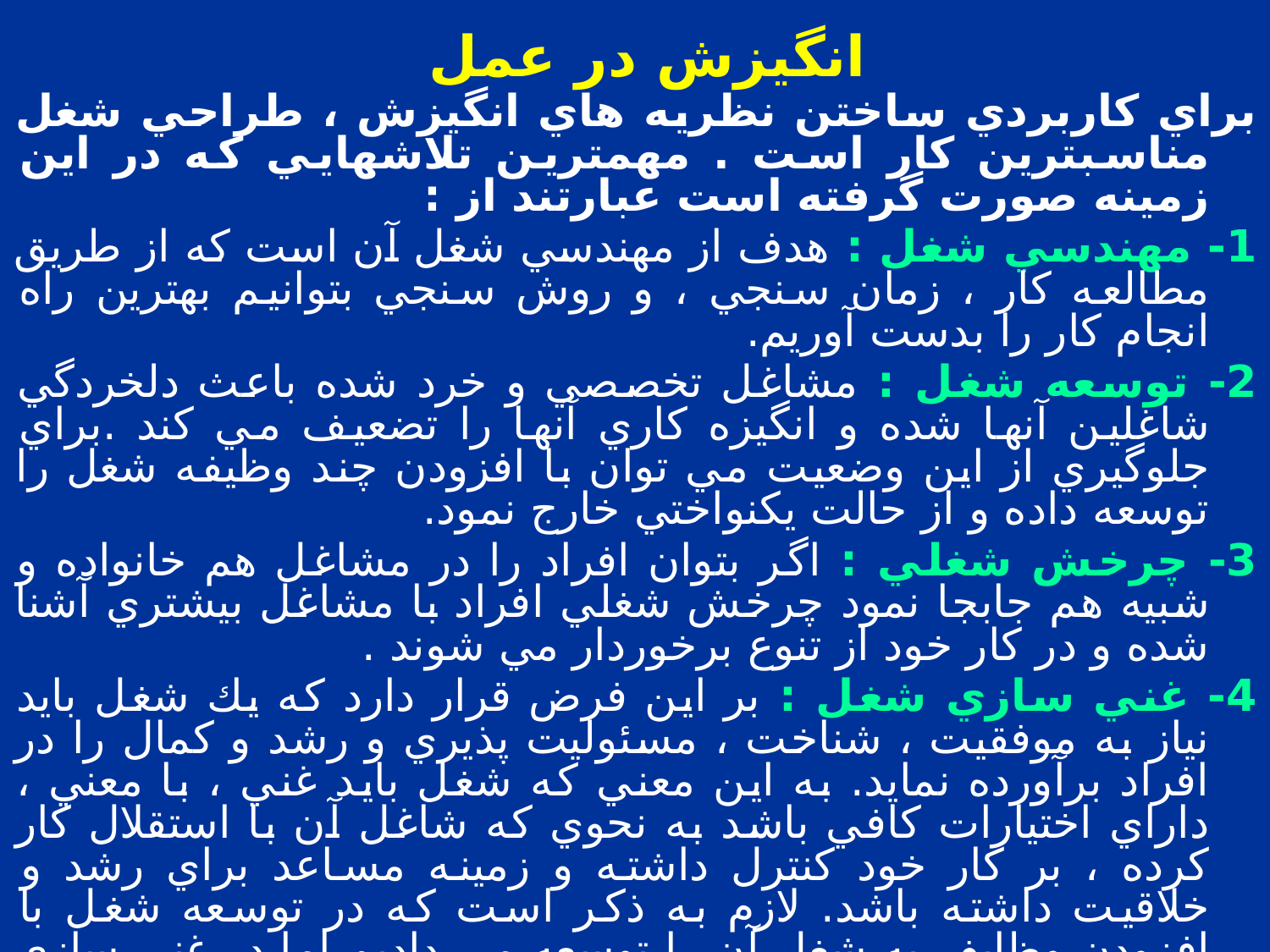

# انگيزش در عمل
براي كاربردي ساختن نظريه هاي انگيزش ، طراحي شغل مناسبترين كار است . مهمترين تلاشهايي كه در اين زمينه صورت گرفته است عبارتند از :
1- مهندسي شغل : هدف از مهندسي شغل آن است كه از طريق مطالعه كار ، زمان سنجي ، و روش سنجي بتوانيم بهترين راه انجام كار را بدست آوريم.
2- توسعه شغل : مشاغل تخصصي و خرد شده باعث دلخردگي شاغلين آنها شده و انگيزه كاري آنها را تضعيف مي كند .براي جلوگيري از اين وضعيت مي توان با افزودن چند وظيفه شغل را توسعه داده و از حالت يكنواختي خارج نمود.
3- چرخش شغلي : اگر بتوان افراد را در مشاغل هم خانواده و شبيه هم جابجا نمود چرخش شغلي افراد با مشاغل بيشتري آشنا شده و در كار خود از تنوع برخوردار مي شوند .
4- غني سازي شغل : بر اين فرض قرار دارد كه يك شغل بايد نياز به موفقيت ، شناخت ، مسئوليت پذيري و رشد و كمال را در افراد برآورده نمايد. به اين معني كه شغل بايد غني ، با معني ، داراي اختيارات كافي باشد به نحوي كه شاغل آن با استقلال كار كرده ، بر كار خود كنترل داشته و زمينه مساعد براي رشد و خلاقيت داشته باشد. لازم به ذكر است كه در توسعه شغل با افزودن وظايف به شغل آن را توسعه مي داديم اما در غني سازي شغل ، با دادن اختيارات و مسئوليتهاي بيشتر بدون آنكه وظايف را بيشتر كنيم شغل را از جهت عمق توسعه مي دهيم.
5- مشاغل گروهي : در اينجا يك گروه را مامور انجام يك شغل مي كنند و به آن استقلال مي دهند تا در امور داخلي خود تصميم گرفتند و عمل نمايند .